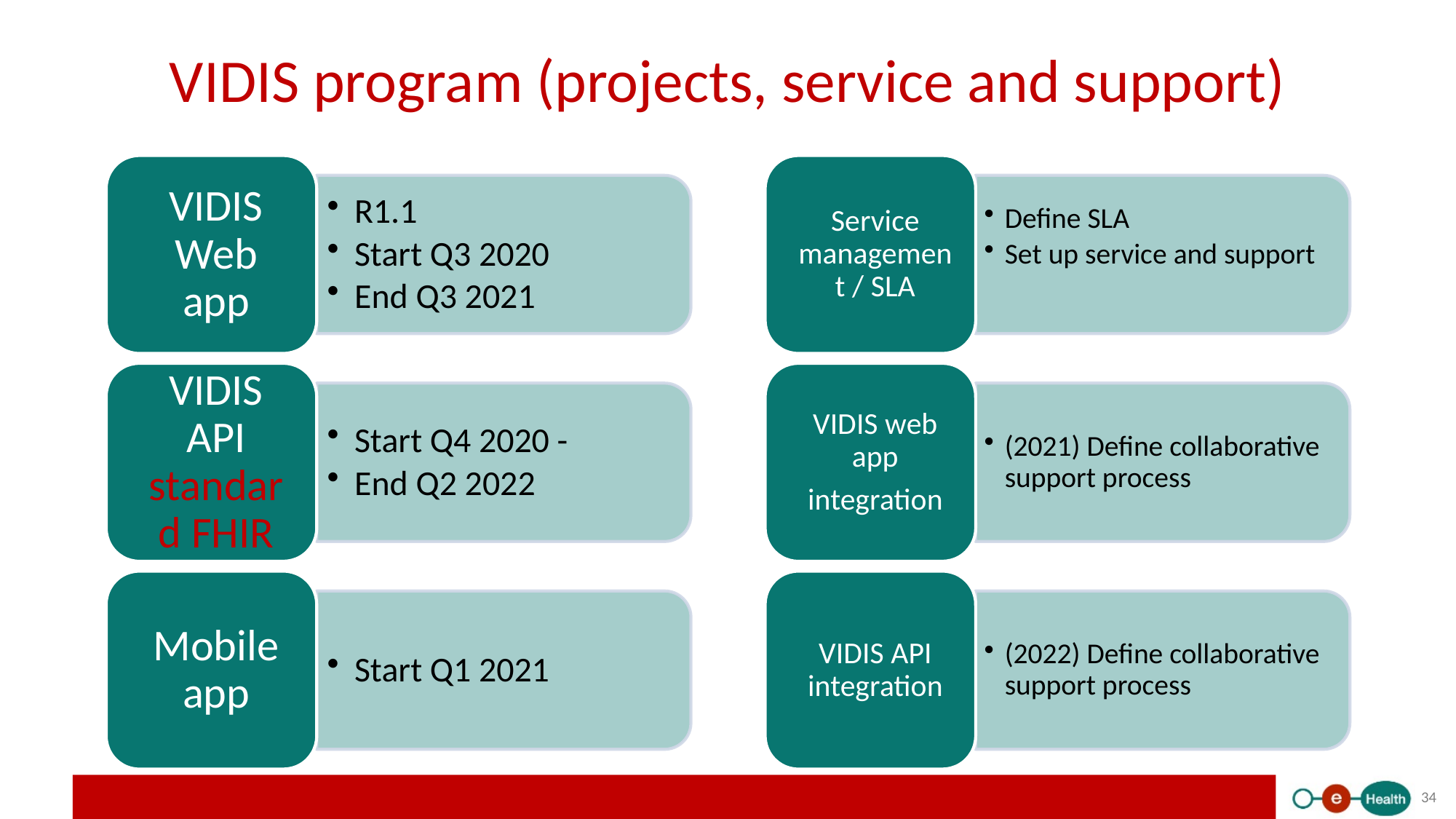

# VIDIS program (projects, service and support)
Define SLA
Set up service and support

Service management / SLA
(2021) Define collaborative  support process
VIDIS web app
integration
(2022) Define collaborative  support process
VIDIS API integration
R1.1
Start Q3 2020
End Q3 2021
VIDIS Web app
Start Q4 2020 -
End Q2 2022
VIDIS API standard FHIR
Start Q1 2021
Mobile app
34